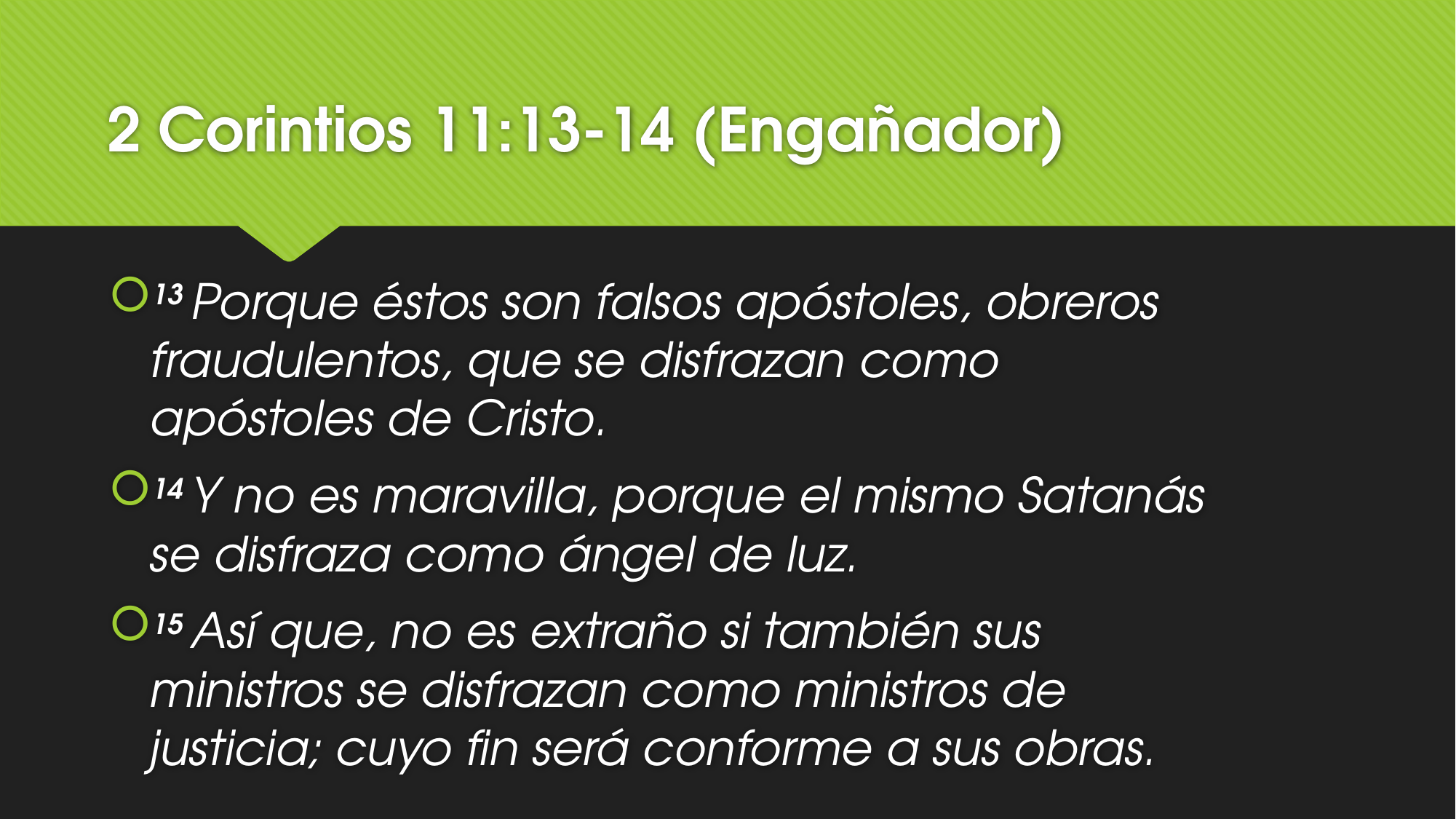

# 2 Corintios 11:13-14 (Engañador)
13 Porque éstos son falsos apóstoles, obreros fraudulentos, que se disfrazan como apóstoles de Cristo.
14 Y no es maravilla, porque el mismo Satanás se disfraza como ángel de luz.
15 Así que, no es extraño si también sus ministros se disfrazan como ministros de justicia; cuyo fin será conforme a sus obras.